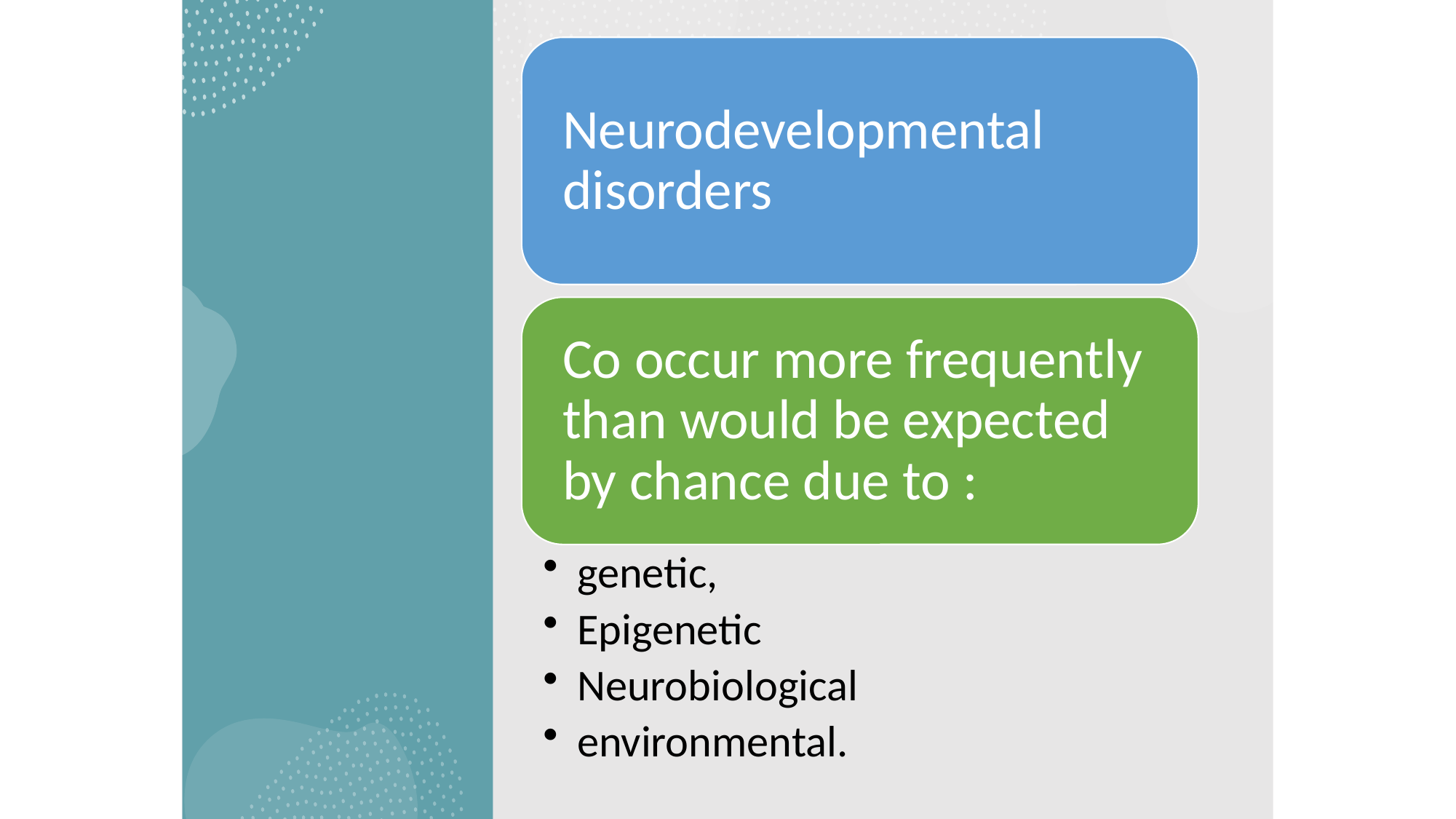

Neurodevelopmental disorders
Co occur more frequently than would be expected by chance due to :
genetic,
Epigenetic
Neurobiological
environmental.
#